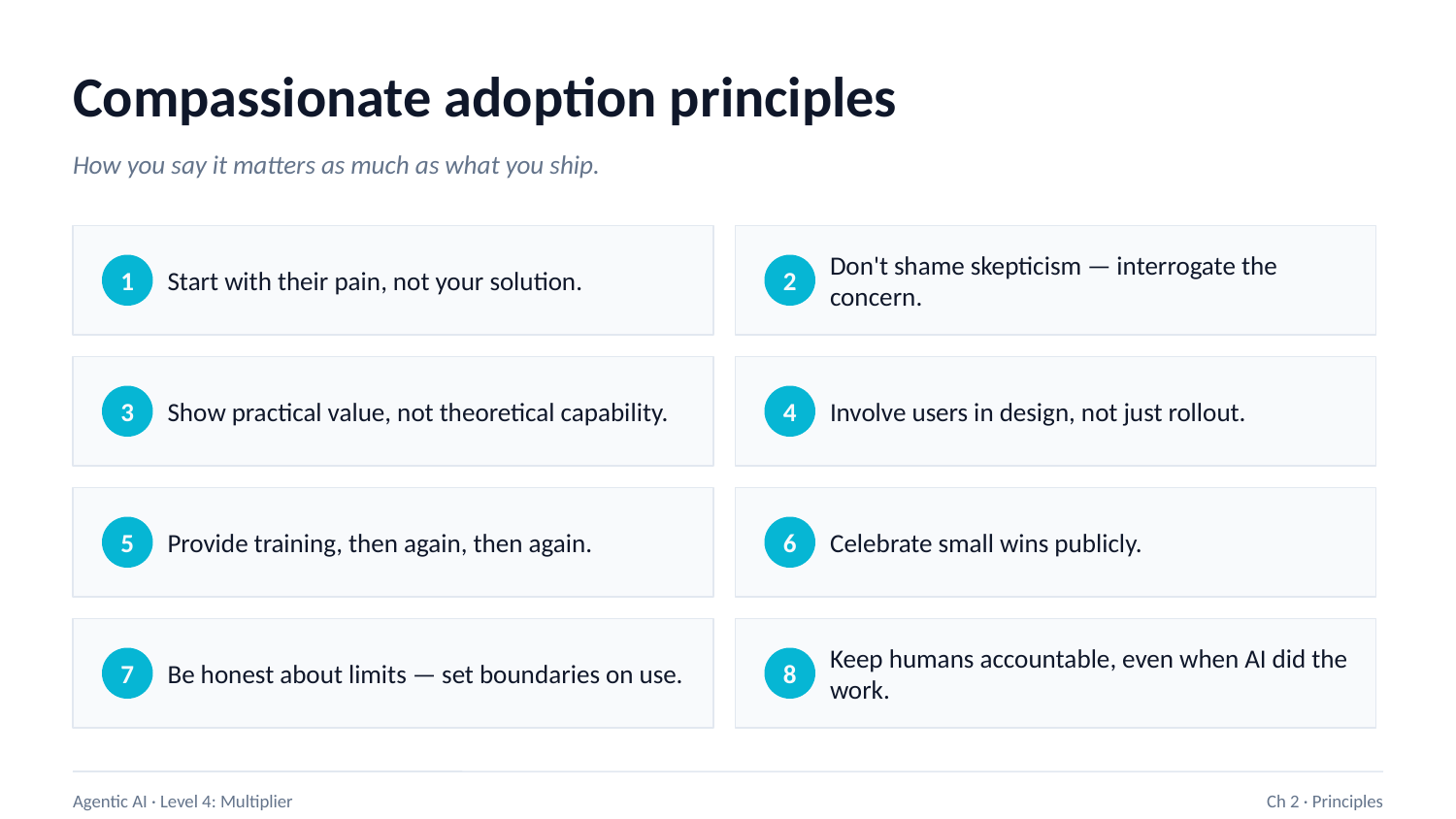

Compassionate adoption principles
How you say it matters as much as what you ship.

Start with their pain, not your solution.
Don't shame skepticism — interrogate the concern.

1

2

Show practical value, not theoretical capability.
Involve users in design, not just rollout.

3

4

Provide training, then again, then again.
Celebrate small wins publicly.

5

6

Be honest about limits — set boundaries on use.
Keep humans accountable, even when AI did the work.

7

8

Agentic AI · Level 4: Multiplier
Ch 2 · Principles